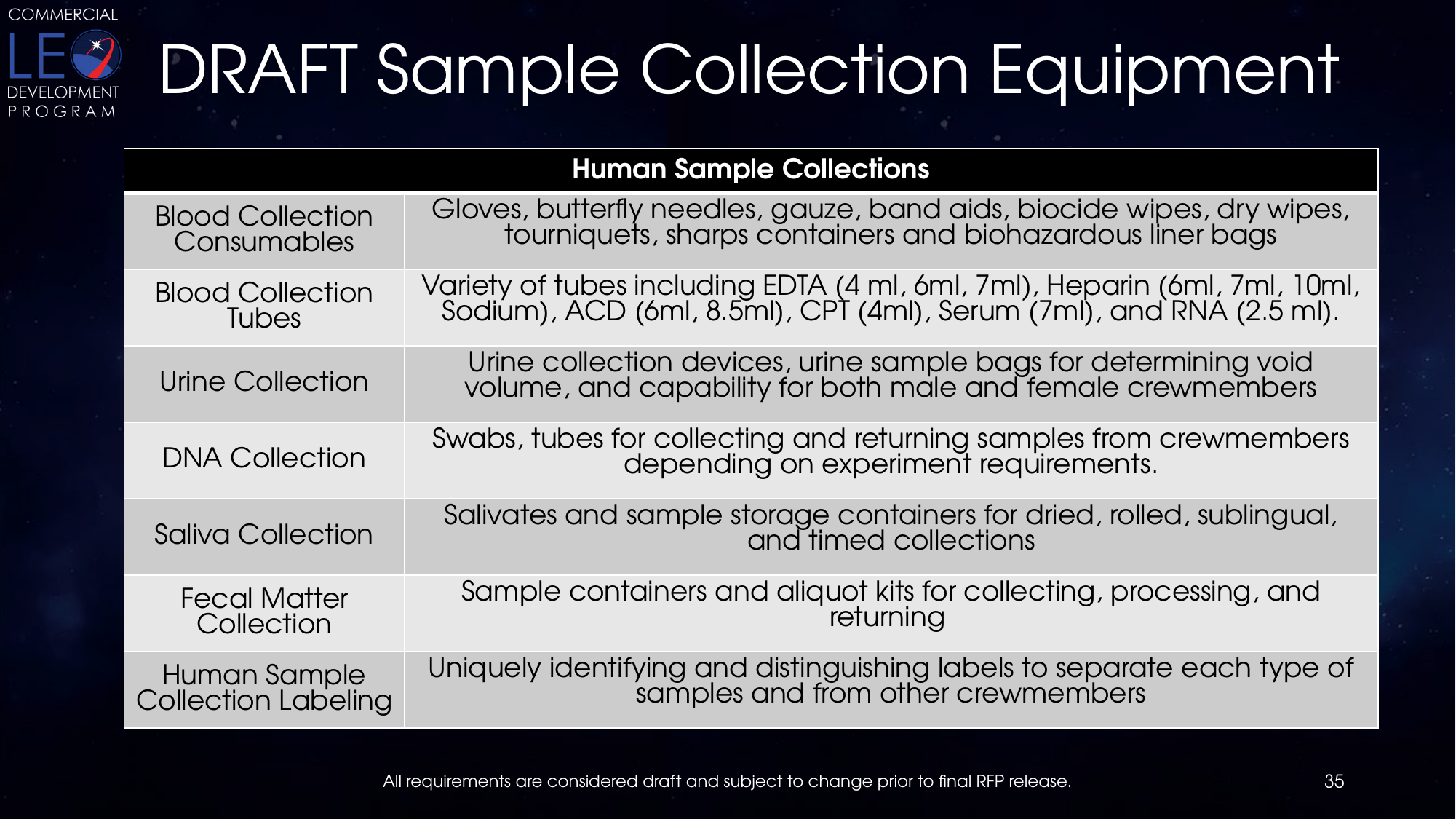

# DRAFT Sample Collection Equipment
| Human Sample Collections |  |
| --- | --- |
| Blood Collection Consumables | Gloves, butterfly needles, gauze, band aids, biocide wipes, dry wipes, tourniquets, sharps containers and biohazardous liner bags |
| Blood Collection Tubes | Variety of tubes including EDTA (4 ml, 6ml, 7ml), Heparin (6ml, 7ml, 10ml, Sodium), ACD (6ml, 8.5ml), CPT (4ml), Serum (7ml), and RNA (2.5 ml). |
| Urine Collection | Urine collection devices, urine sample bags for determining void volume, and capability for both male and female crewmembers |
| DNA Collection | Swabs, tubes for collecting and returning samples from crewmembers depending on experiment requirements. |
| Saliva Collection | Salivates and sample storage containers for dried, rolled, sublingual, and timed collections |
| Fecal Matter Collection | Sample containers and aliquot kits for collecting, processing, and returning |
| Human Sample Collection Labeling | Uniquely identifying and distinguishing labels to separate each type of samples and from other crewmembers |
35
All requirements are considered draft and subject to change prior to final RFP release.